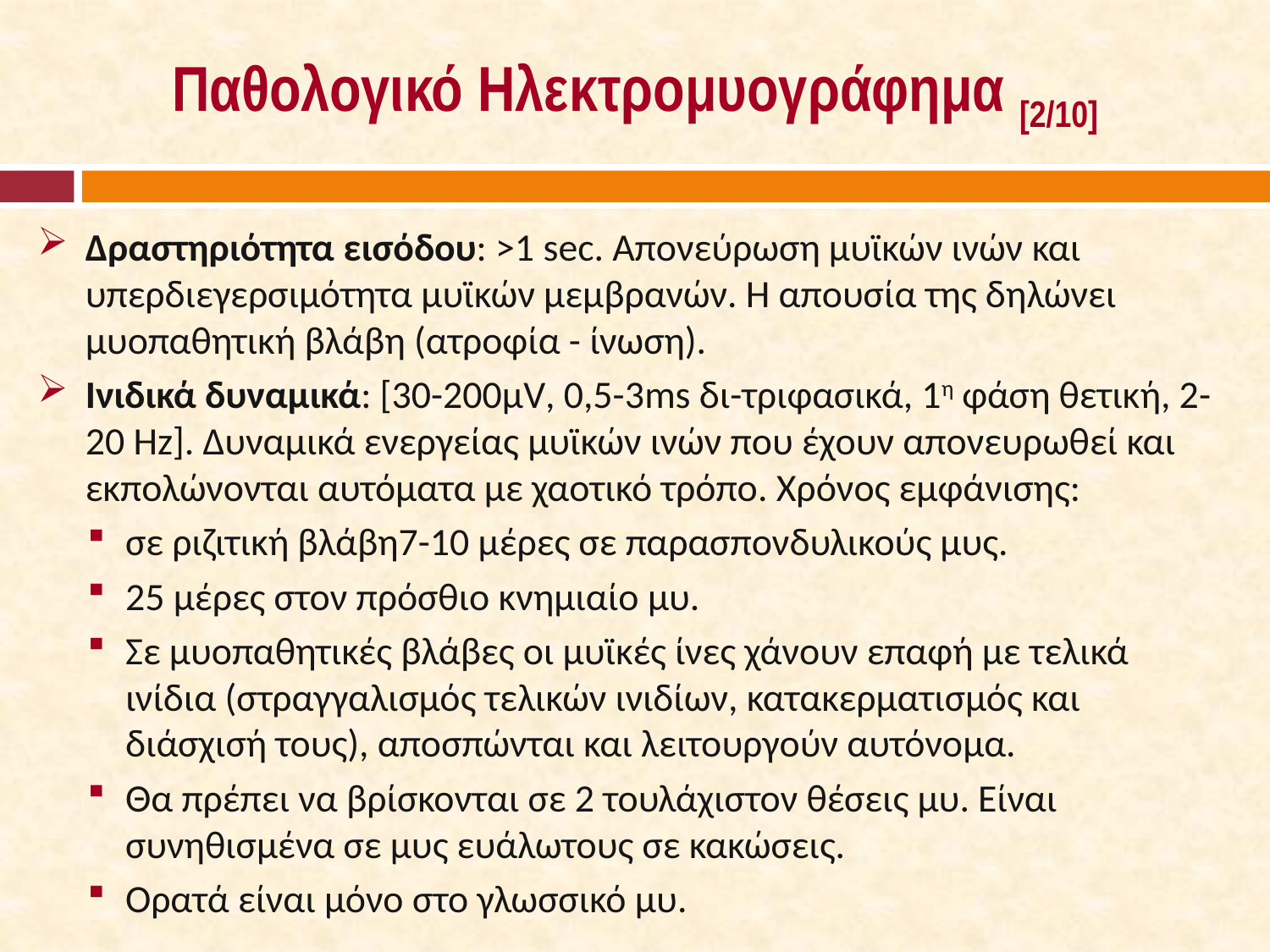

# Παθολογικό Ηλεκτρομυογράφημα [2/10]
Δραστηριότητα εισόδου: >1 sec. Απονεύρωση μυϊκών ινών και υπερδιεγερσιμότητα μυϊκών μεμβρανών. Η απουσία της δηλώνει μυοπαθητική βλάβη (ατροφία - ίνωση).
Ινιδικά δυναμικά: [30-200μV, 0,5-3ms δι-τριφασικά, 1η φάση θετική, 2-20 Hz]. Δυναμικά ενεργείας μυϊκών ινών που έχουν απονευρωθεί και εκπολώνονται αυτόματα με χαοτικό τρόπο. Χρόνος εμφάνισης:
σε ριζιτική βλάβη7-10 μέρες σε παρασπονδυλικούς μυς.
25 μέρες στον πρόσθιο κνημιαίο μυ.
Σε μυοπαθητικές βλάβες οι μυϊκές ίνες χάνουν επαφή με τελικά ινίδια (στραγγαλισμός τελικών ινιδίων, κατακερματισμός και διάσχισή τους), αποσπώνται και λειτουργούν αυτόνομα.
Θα πρέπει να βρίσκονται σε 2 τουλάχιστον θέσεις μυ. Είναι συνηθισμένα σε μυς ευάλωτους σε κακώσεις.
Ορατά είναι μόνο στο γλωσσικό μυ.